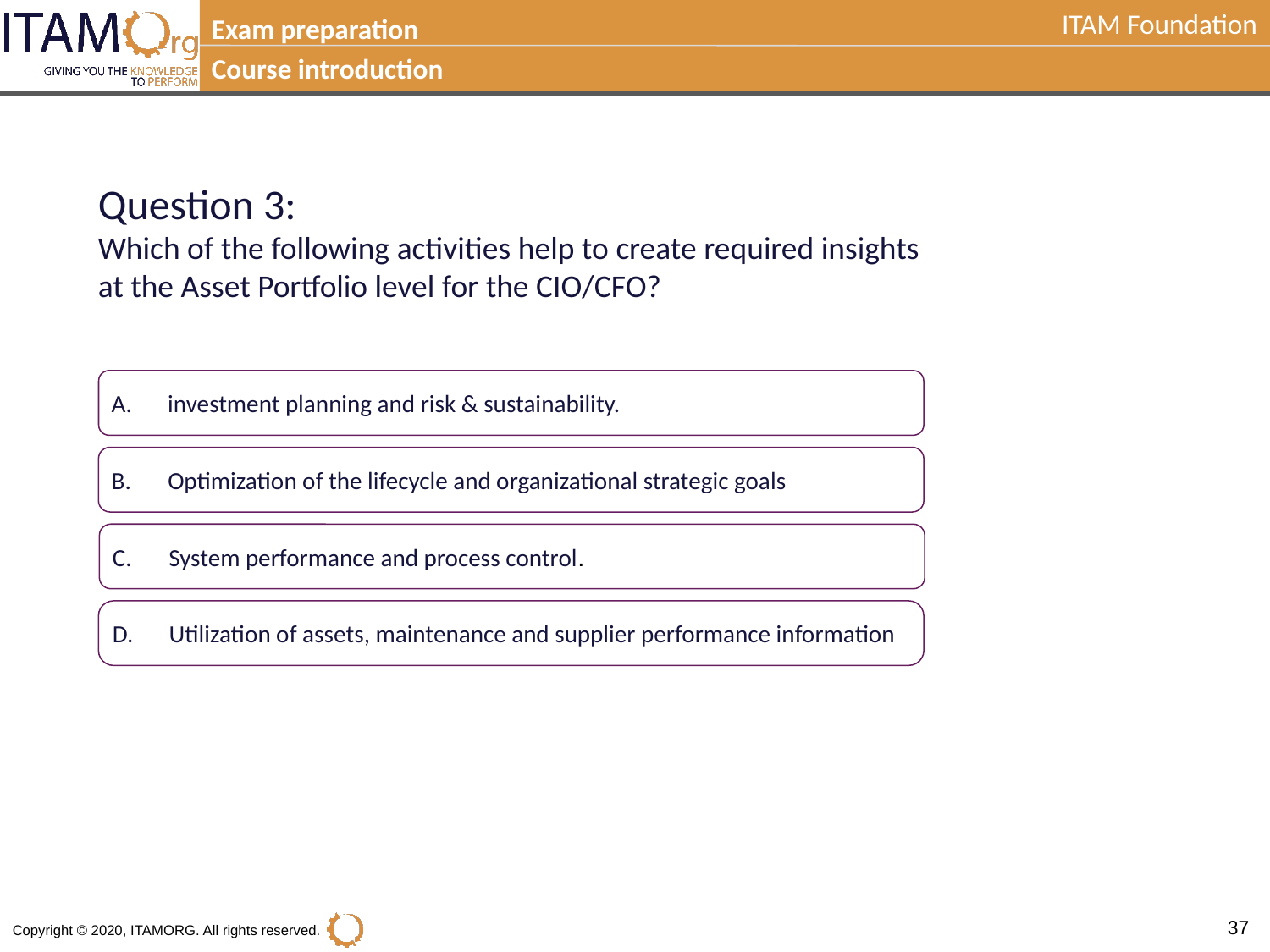

Exam preparation
Course introduction
Question 3:
Which of the following activities help to create required insights at the Asset Portfolio level for the CIO/CFO?
A.	investment planning and risk & sustainability.
B.	Optimization of the lifecycle and organizational strategic goals
C.	System performance and process control.
D.	Utilization of assets, maintenance and supplier performance information